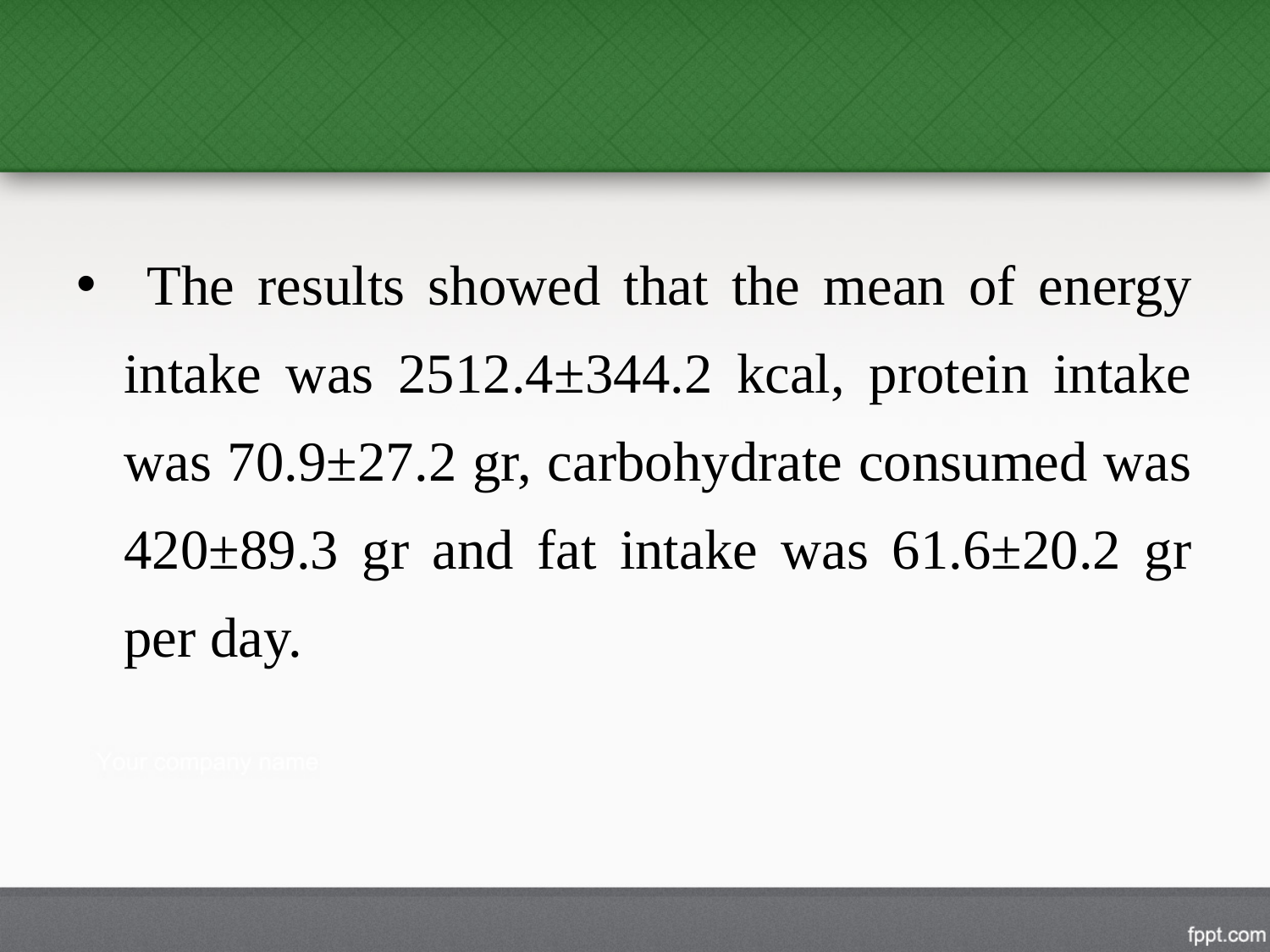

#
 The results showed that the mean of energy intake was 2512.4±344.2 kcal, protein intake was 70.9±27.2 gr, carbohydrate consumed was 420±89.3 gr and fat intake was 61.6±20.2 gr per day.